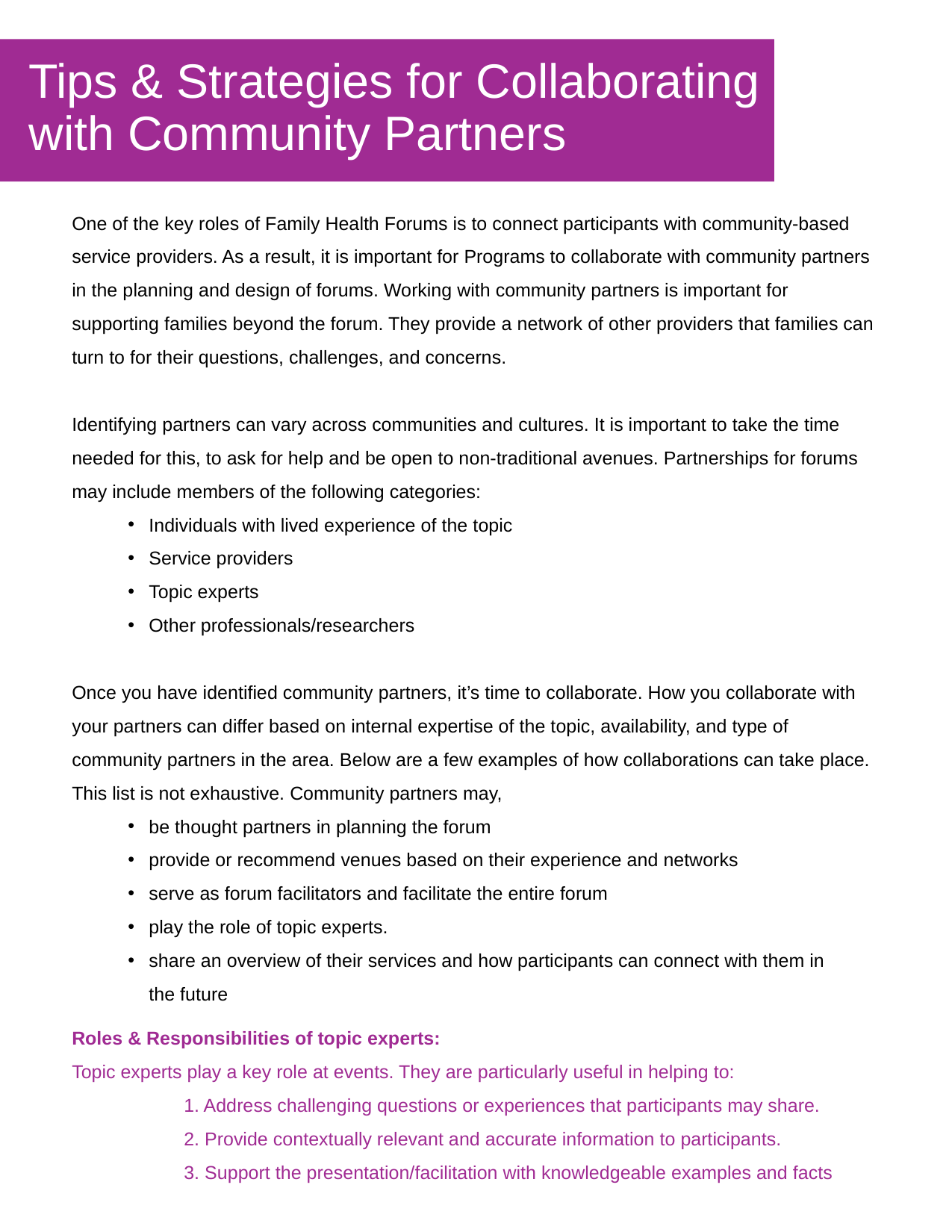

Tips & Strategies for Collaborating with Community Partners
One of the key roles of Family Health Forums is to connect participants with community-based service providers. As a result, it is important for Programs to collaborate with community partners in the planning and design of forums. Working with community partners is important for supporting families beyond the forum. They provide a network of other providers that families can turn to for their questions, challenges, and concerns.

Identifying partners can vary across communities and cultures. It is important to take the time needed for this, to ask for help and be open to non-traditional avenues. Partnerships for forums may include members of the following categories:
Individuals with lived experience of the topic
Service providers
Topic experts
Other professionals/researchers

Once you have identified community partners, it’s time to collaborate. How you collaborate with your partners can differ based on internal expertise of the topic, availability, and type of community partners in the area. Below are a few examples of how collaborations can take place. This list is not exhaustive. Community partners may,
be thought partners in planning the forum
provide or recommend venues based on their experience and networks
serve as forum facilitators and facilitate the entire forum
play the role of topic experts.
share an overview of their services and how participants can connect with them in
the future
Roles & Responsibilities of topic experts:
Topic experts play a key role at events. They are particularly useful in helping to:
	1. Address challenging questions or experiences that participants may share.
	2. Provide contextually relevant and accurate information to participants.
	3. Support the presentation/facilitation with knowledgeable examples and facts